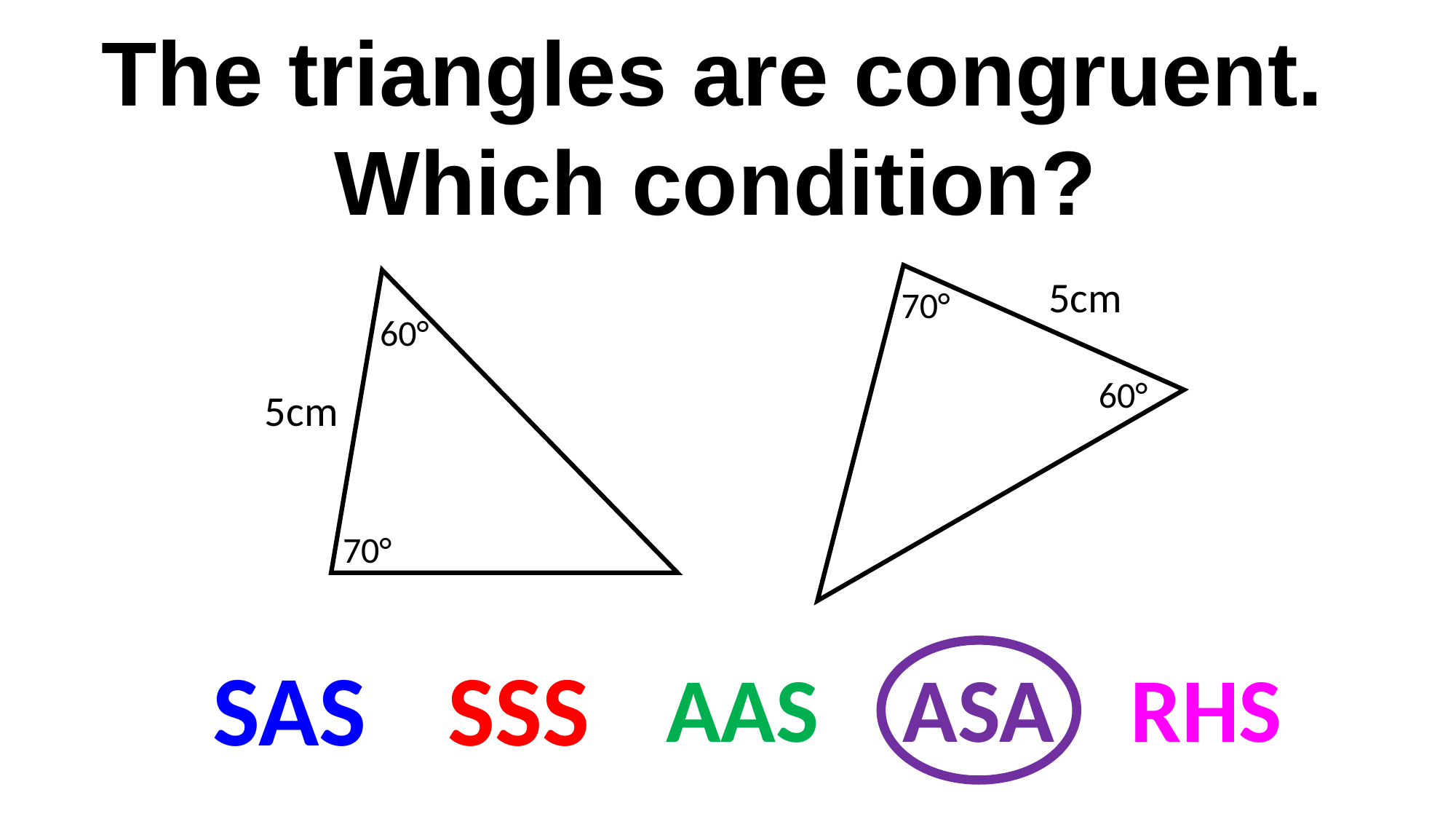

The triangles are congruent.
Which condition?
5cm

70°
60°

60°
5cm
70°
SAS
SSS

RHS
AAS
ASA